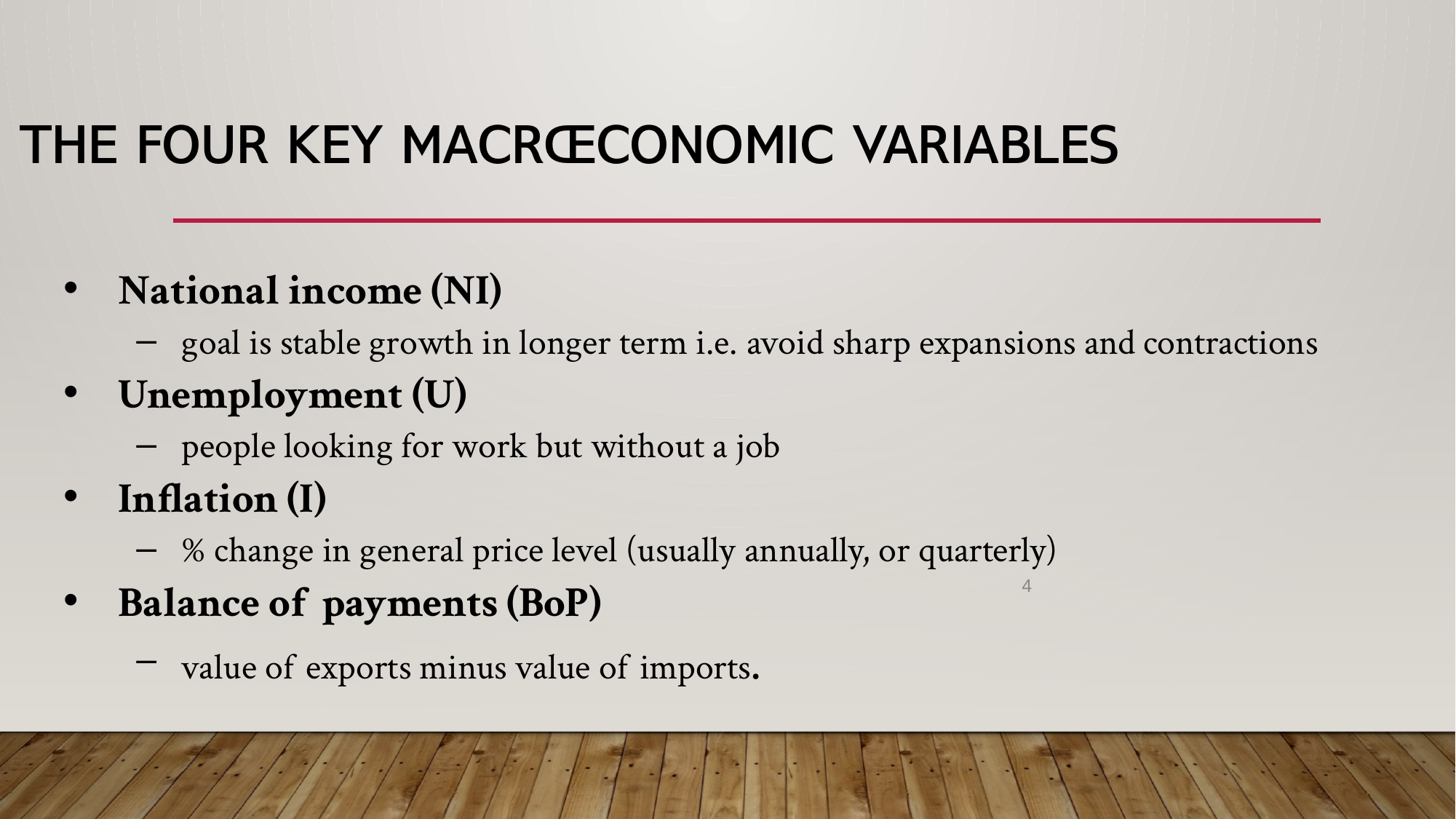

# The four key macroeconomic variables
National income (NI)
goal is stable growth in longer term i.e. avoid sharp expansions and contractions
Unemployment (U)
people looking for work but without a job
Inflation (I)
% change in general price level (usually annually, or quarterly)
Balance of payments (BoP)
value of exports minus value of imports.
4